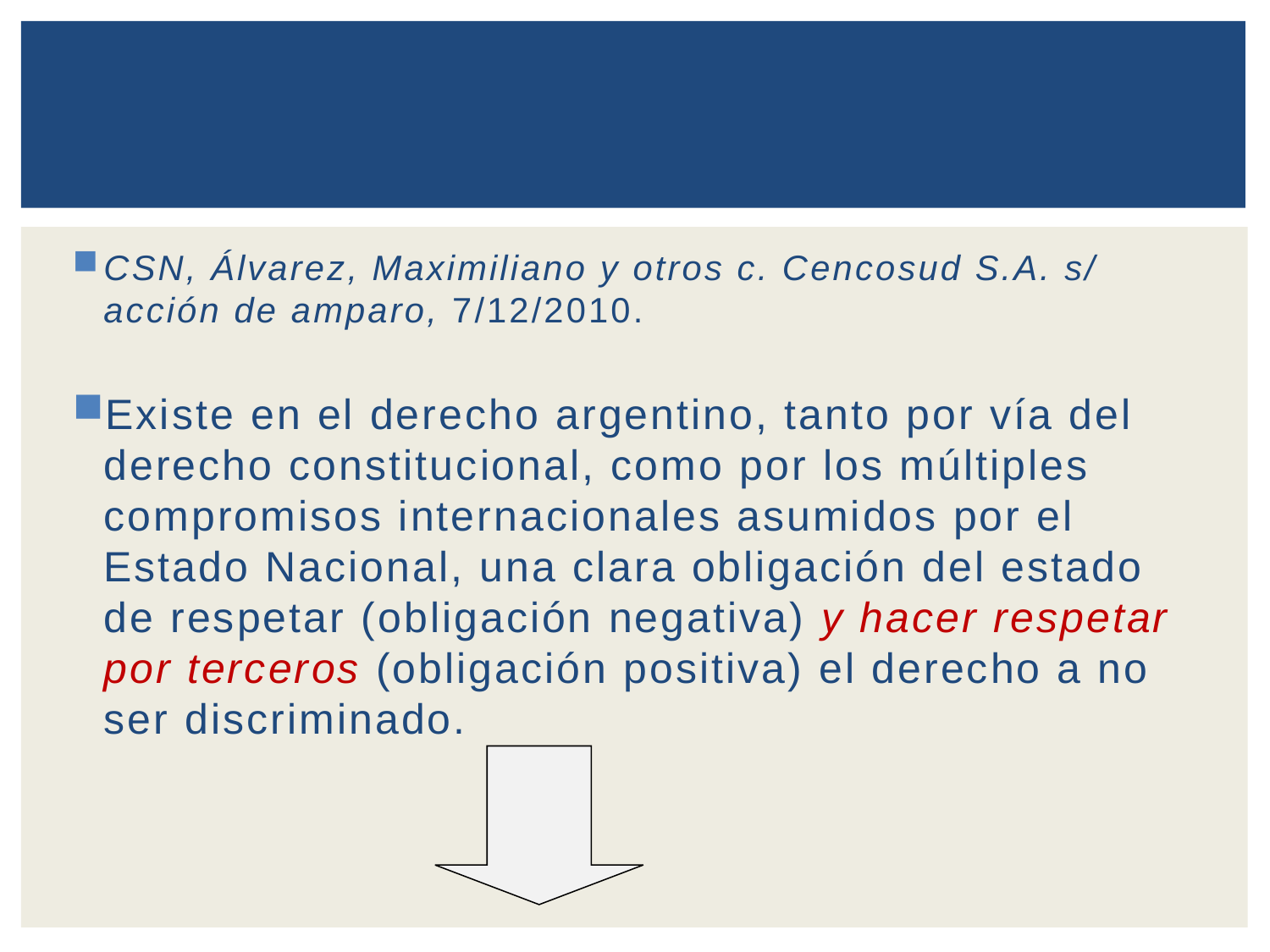

CSN, Álvarez, Maximiliano y otros c. Cencosud S.A. s/ acción de amparo, 7/12/2010.

Existe en el derecho argentino, tanto por vía del derecho constitucional, como por los múltiples compromisos internacionales asumidos por el Estado Nacional, una clara obligación del estado de respetar (obligación negativa) y hacer respetar por terceros (obligación positiva) el derecho a no ser discriminado.